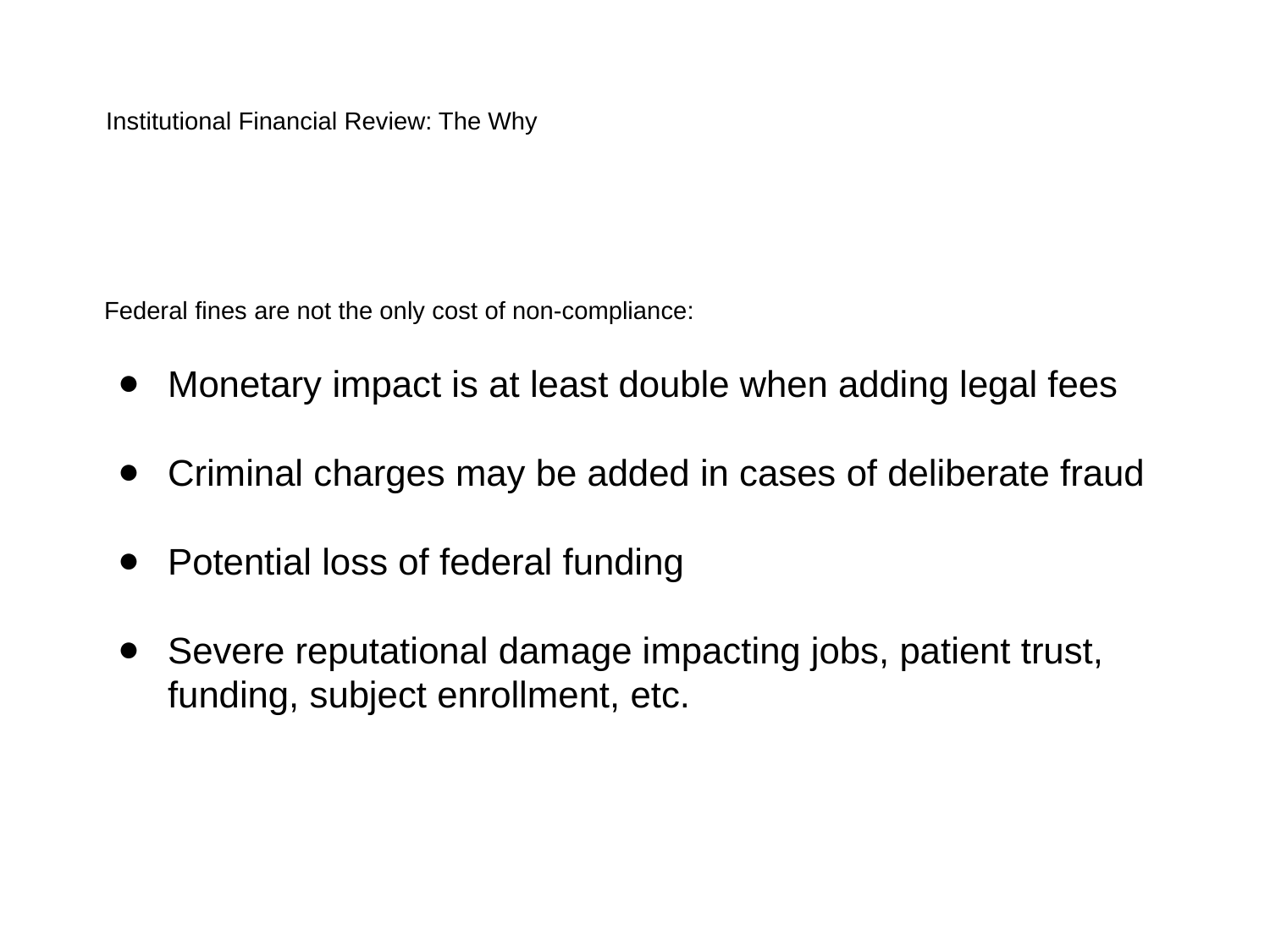

Institutional Financial Review: The Why
Federal fines are not the only cost of non-compliance:

Monetary impact is at least double when adding legal fees

Criminal charges may be added in cases of deliberate fraud

Potential loss of federal funding

Severe reputational damage impacting jobs, patient trust, funding, subject enrollment, etc.